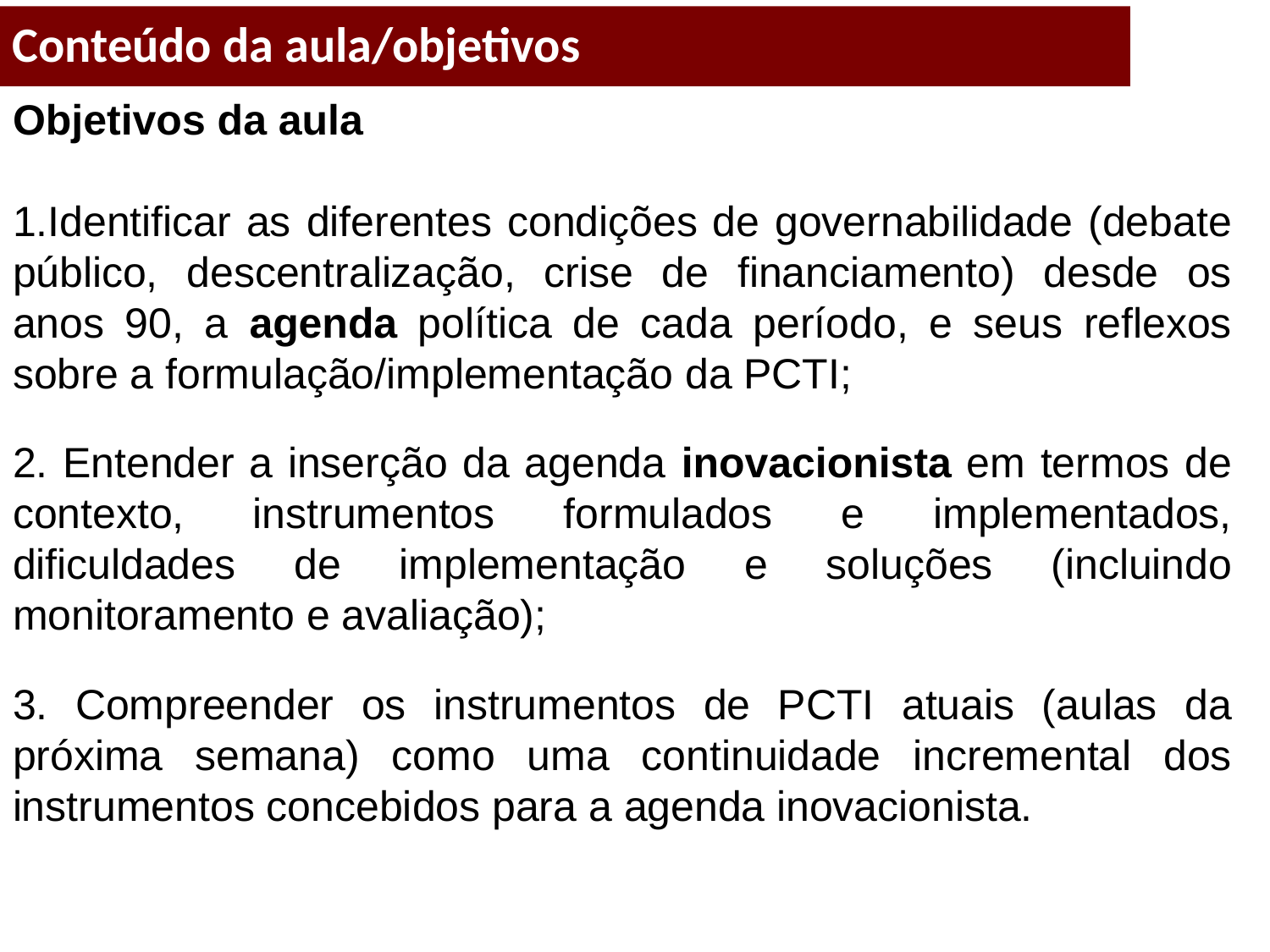

Conteúdo da aula/objetivos
Objetivos da aula

Identificar as diferentes condições de governabilidade (debate público, descentralização, crise de financiamento) desde os anos 90, a agenda política de cada período, e seus reflexos sobre a formulação/implementação da PCTI;

2. Entender a inserção da agenda inovacionista em termos de contexto, instrumentos formulados e implementados, dificuldades de implementação e soluções (incluindo monitoramento e avaliação);

3. Compreender os instrumentos de PCTI atuais (aulas da próxima semana) como uma continuidade incremental dos instrumentos concebidos para a agenda inovacionista.